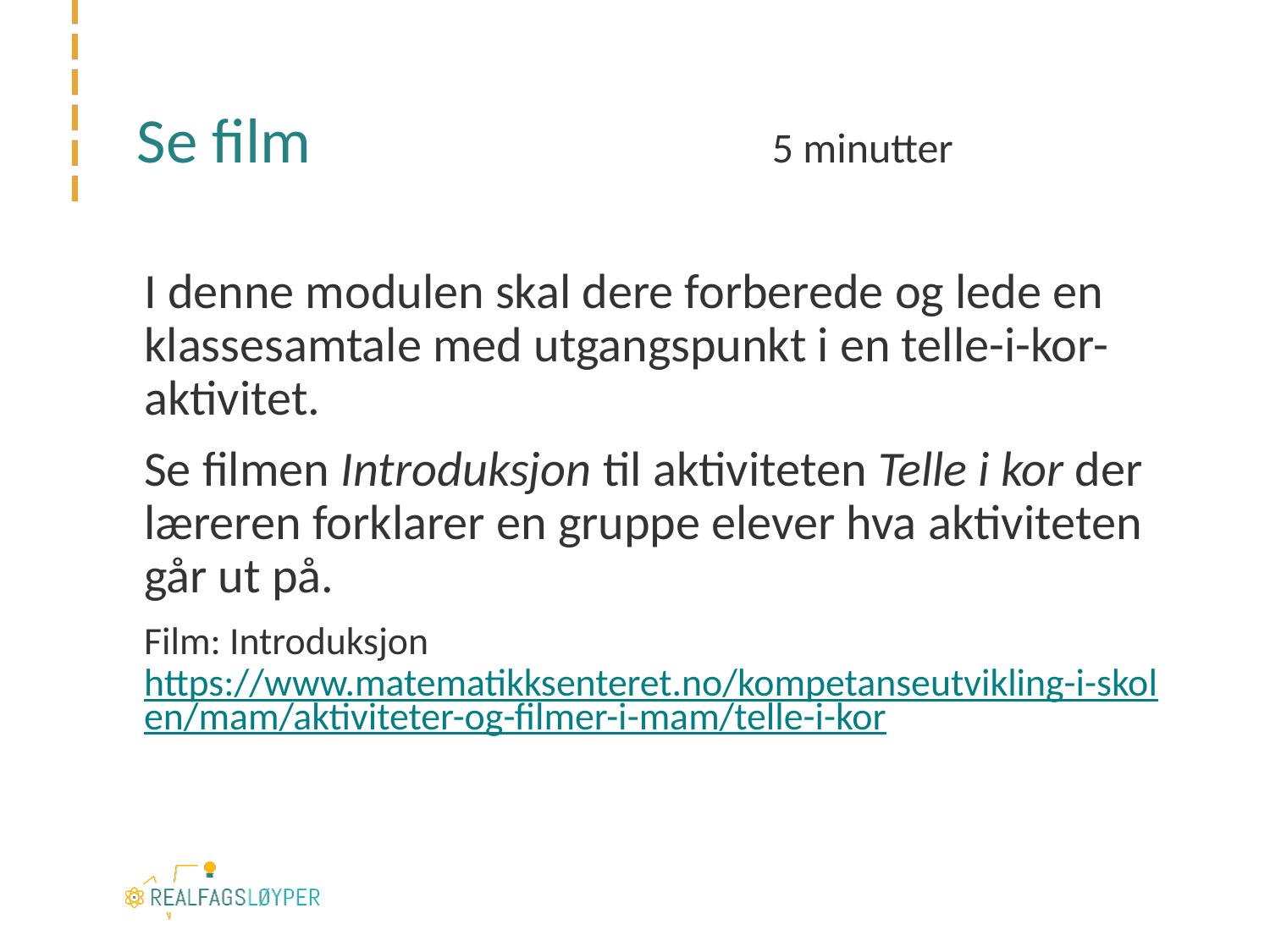

# Se film 				5 minutter
I denne modulen skal dere forberede og lede en klassesamtale med utgangspunkt i en telle-i-kor-aktivitet.
Se filmen Introduksjon til aktiviteten Telle i kor der læreren forklarer en gruppe elever hva aktiviteten går ut på.
Film: Introduksjon
https://www.matematikksenteret.no/kompetanseutvikling-i-skolen/mam/aktiviteter-og-filmer-i-mam/telle-i-kor